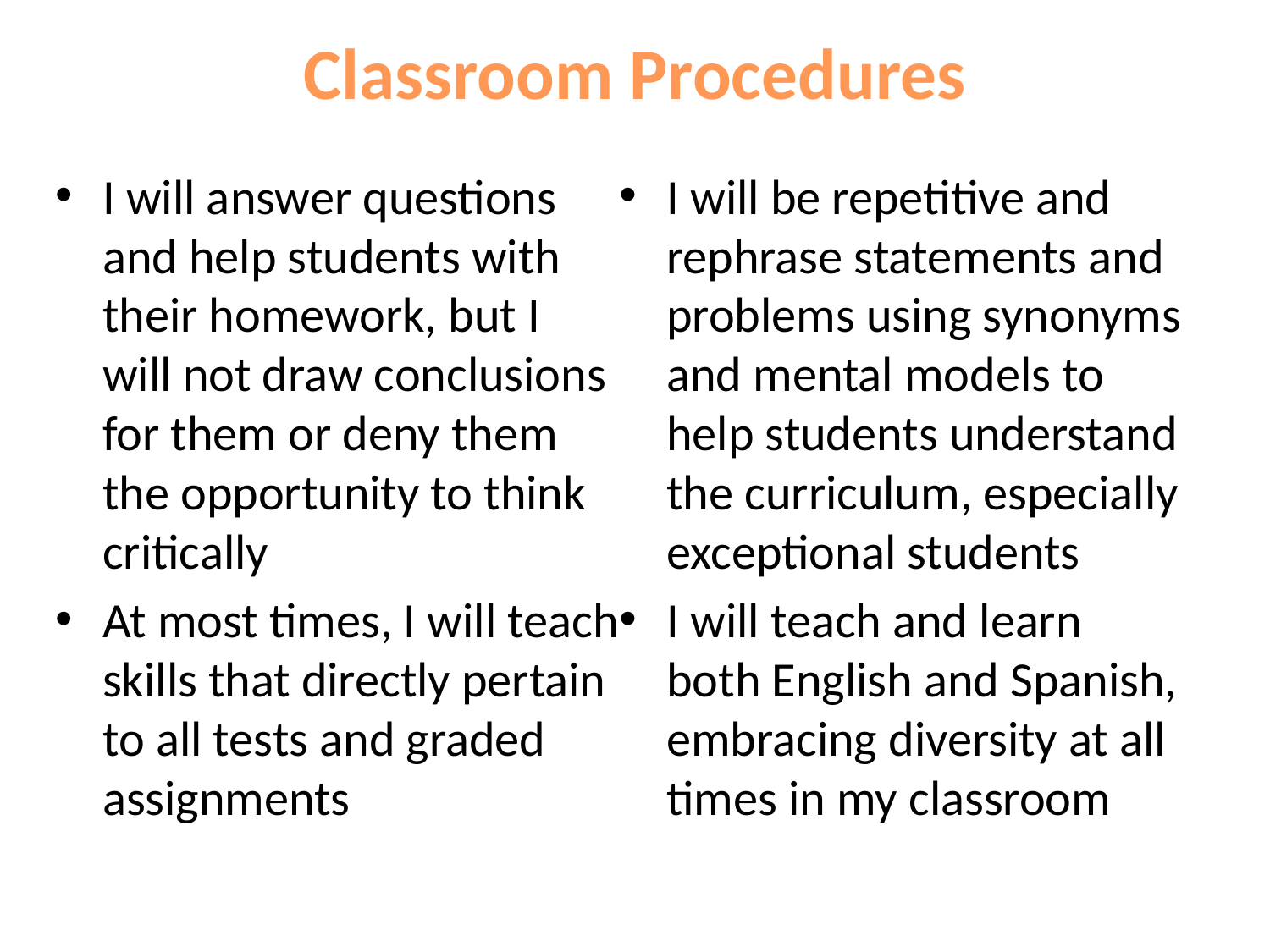

# Classroom Procedures
I will answer questions and help students with their homework, but I will not draw conclusions for them or deny them the opportunity to think critically
At most times, I will teach skills that directly pertain to all tests and graded assignments
I will be repetitive and rephrase statements and problems using synonyms and mental models to help students understand the curriculum, especially exceptional students
I will teach and learn both English and Spanish, embracing diversity at all times in my classroom